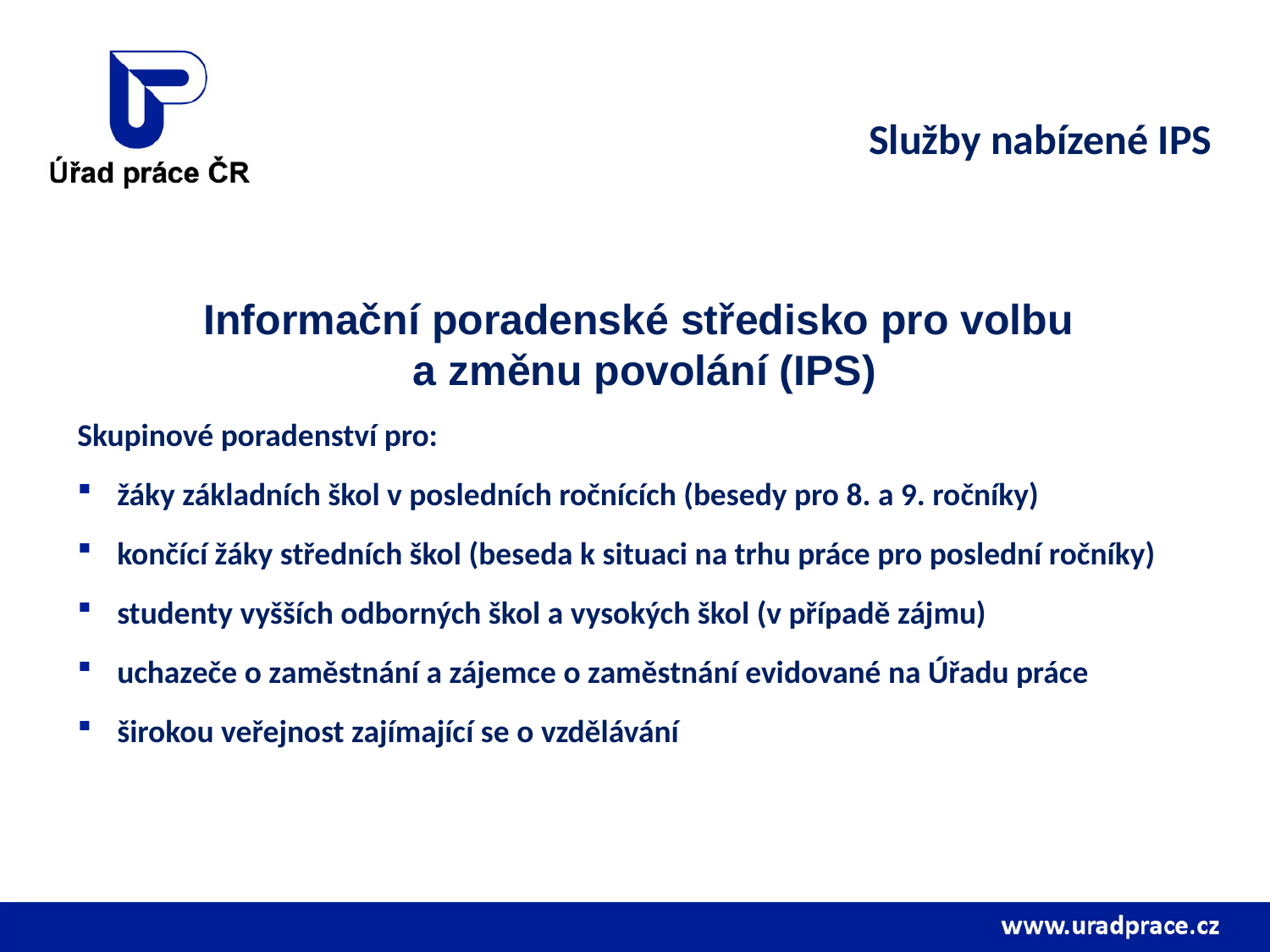

Služby nabízené IPS
Informační poradenské středisko pro volbu
a změnu povolání (IPS)
Skupinové poradenství pro:
žáky základních škol v posledních ročnících (besedy pro 8. a 9. ročníky)
končící žáky středních škol (beseda k situaci na trhu práce pro poslední ročníky)
studenty vyšších odborných škol a vysokých škol (v případě zájmu)
uchazeče o zaměstnání a zájemce o zaměstnání evidované na Úřadu práce
širokou veřejnost zajímající se o vzdělávání